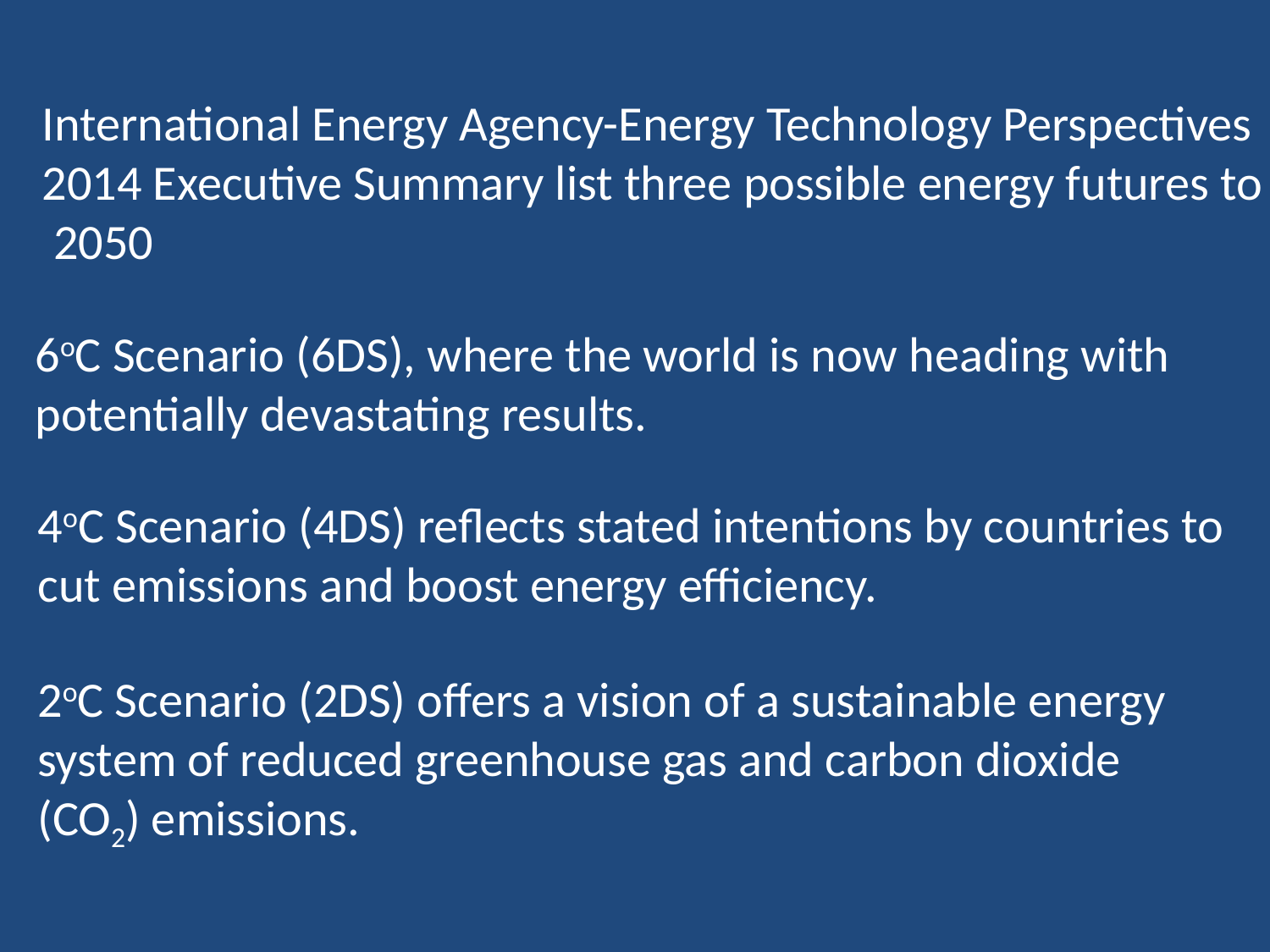

International Energy Agency-Energy Technology Perspectives
2014 Executive Summary list three possible energy futures to
 2050

6oC Scenario (6DS), where the world is now heading with potentially devastating results.

4oC Scenario (4DS) reflects stated intentions by countries to
cut emissions and boost energy efficiency.

2oC Scenario (2DS) offers a vision of a sustainable energy
system of reduced greenhouse gas and carbon dioxide
(CO2) emissions.